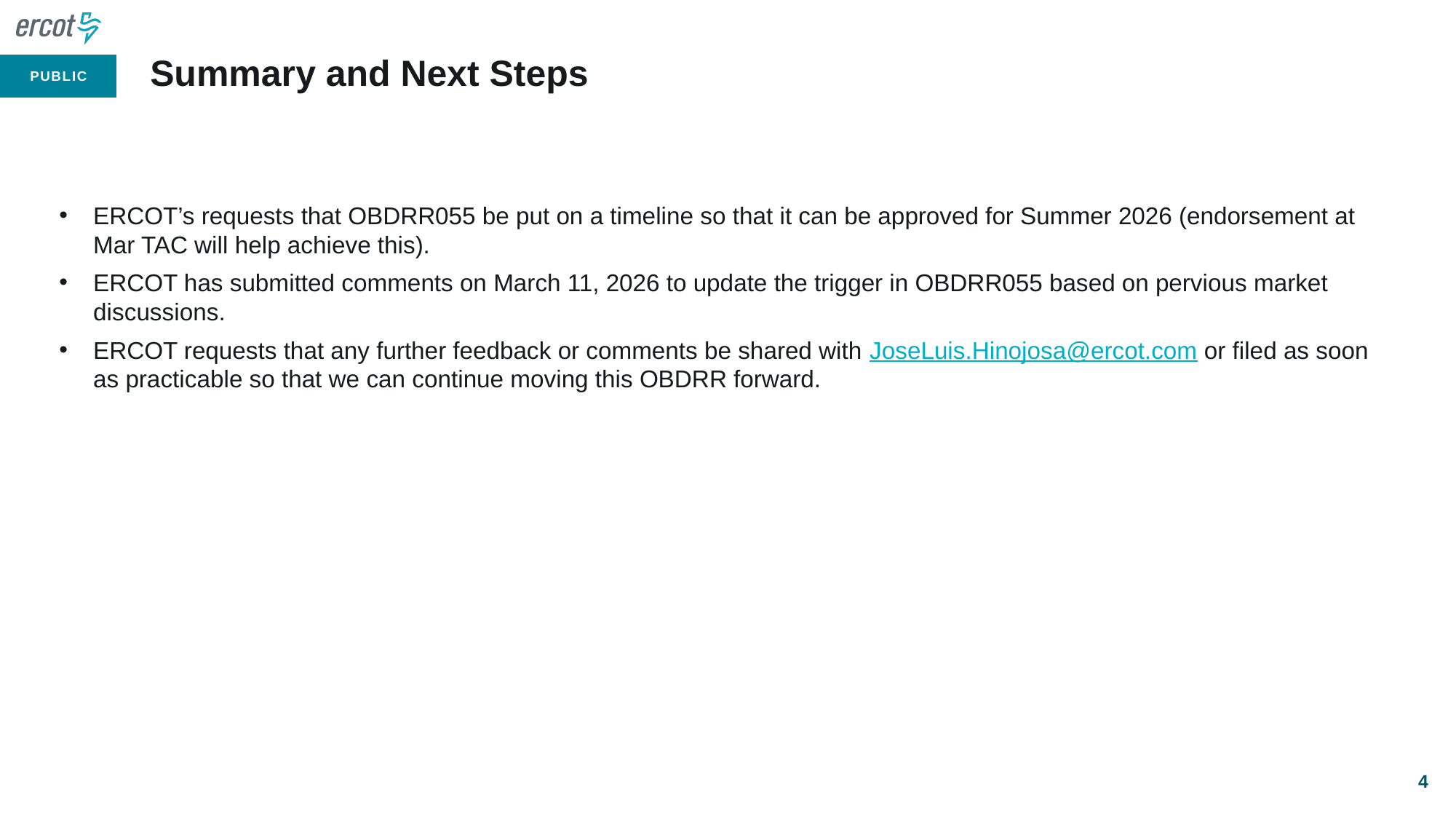

# Summary and Next Steps
ERCOT’s requests that OBDRR055 be put on a timeline so that it can be approved for Summer 2026 (endorsement at Mar TAC will help achieve this).
ERCOT has submitted comments on March 11, 2026 to update the trigger in OBDRR055 based on pervious market discussions.
ERCOT requests that any further feedback or comments be shared with JoseLuis.Hinojosa@ercot.com or filed as soon as practicable so that we can continue moving this OBDRR forward.

4